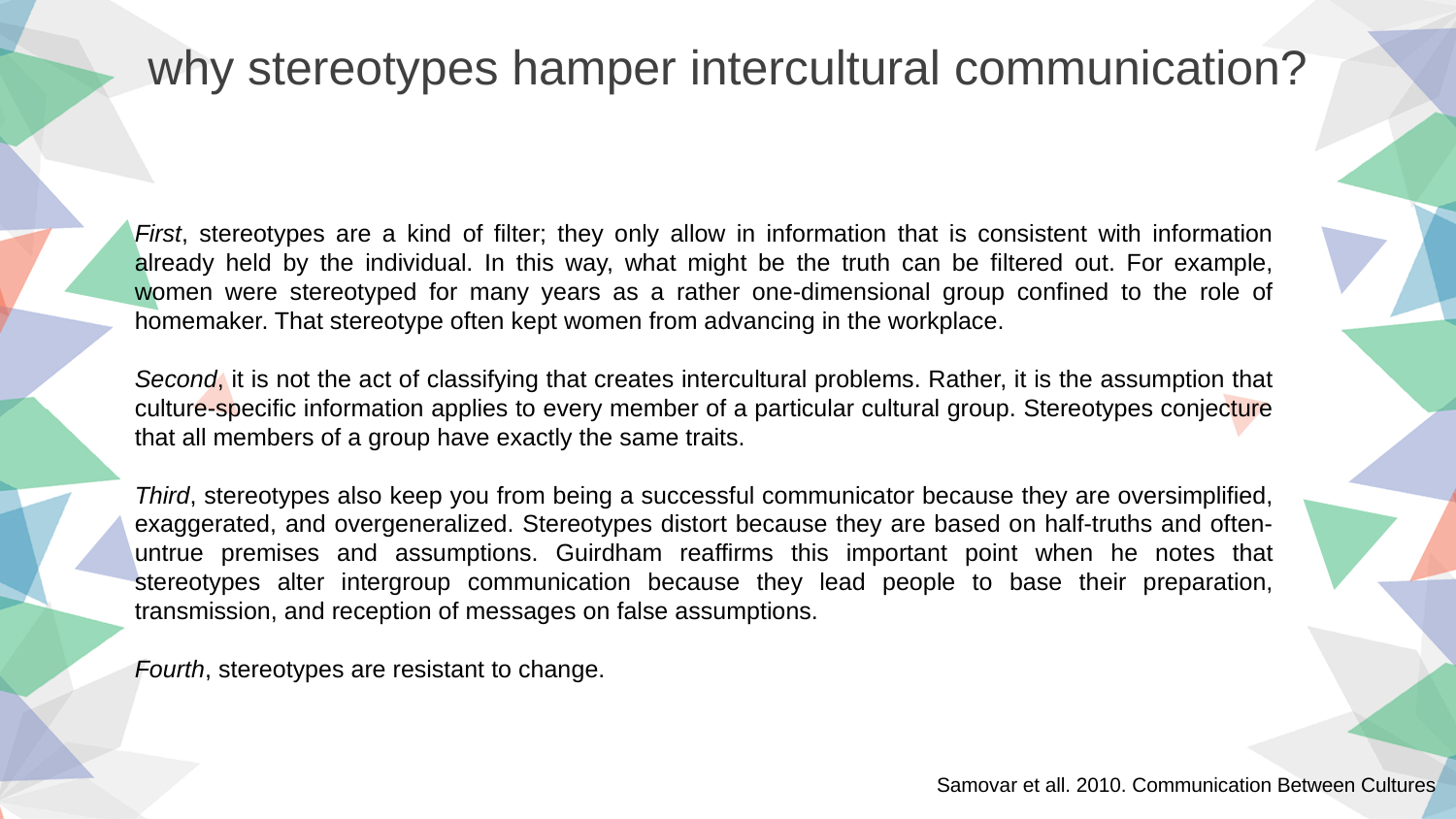

why stereotypes hamper intercultural communication?

First, stereotypes are a kind of filter; they only allow in information that is consistent with information already held by the individual. In this way, what might be the truth can be filtered out. For example, women were stereotyped for many years as a rather one-dimensional group confined to the role of homemaker. That stereotype often kept women from advancing in the workplace.

Second, it is not the act of classifying that creates intercultural problems. Rather, it is the assumption that culture-specific information applies to every member of a particular cultural group. Stereotypes conjecture that all members of a group have exactly the same traits.

Third, stereotypes also keep you from being a successful communicator because they are oversimplified, exaggerated, and overgeneralized. Stereotypes distort because they are based on half-truths and often-untrue premises and assumptions. Guirdham reaffirms this important point when he notes that stereotypes alter intergroup communication because they lead people to base their preparation, transmission, and reception of messages on false assumptions.

Fourth, stereotypes are resistant to change.
Samovar et all. 2010. Communication Between Cultures